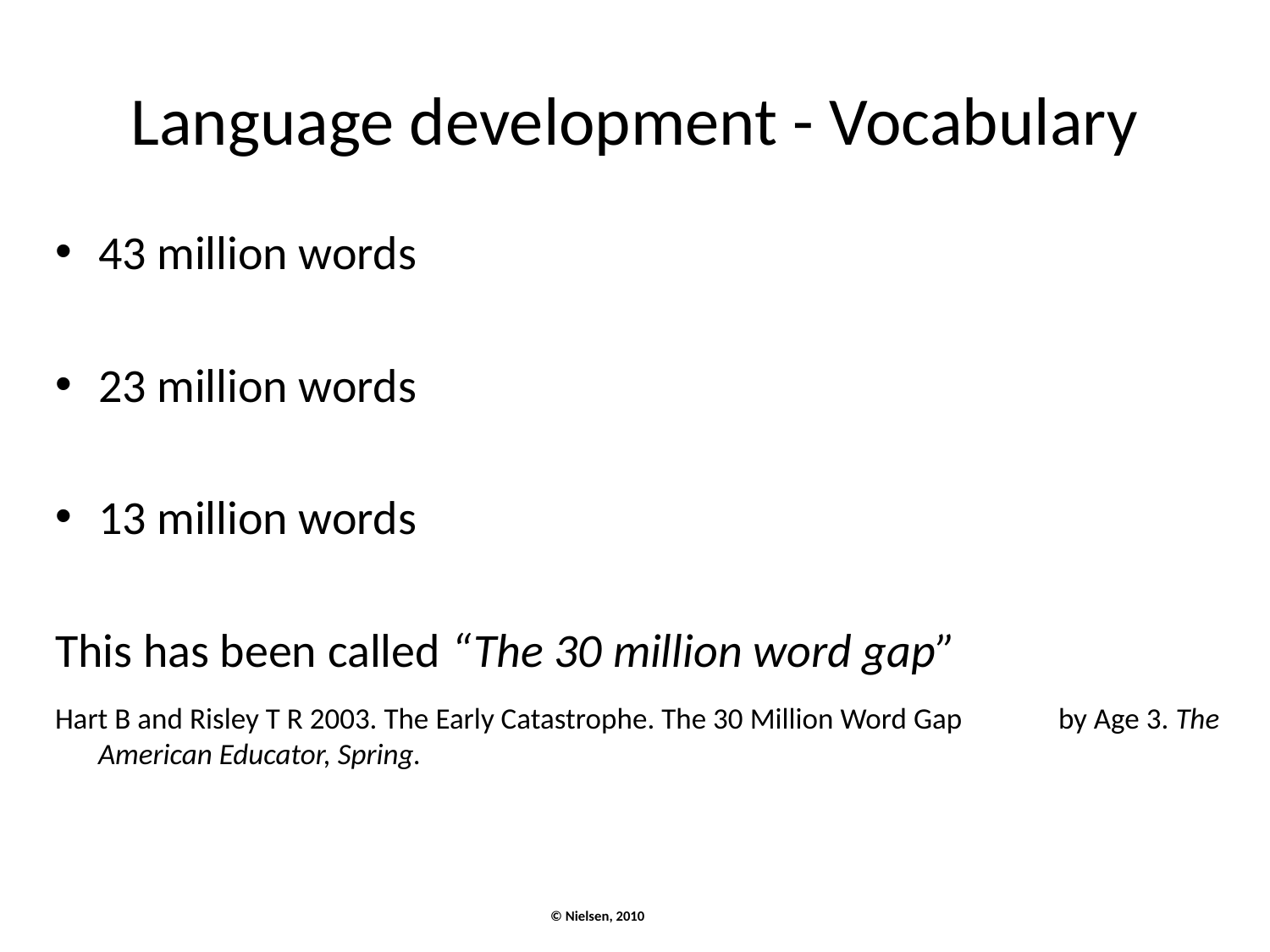

Language development - Vocabulary
43 million words

23 million words

13 million words

This has been called “The 30 million word gap”

Hart B and Risley T R 2003. The Early Catastrophe. The 30 Million Word Gap 				by Age 3. The American Educator, Spring.
© Nielsen, 2010